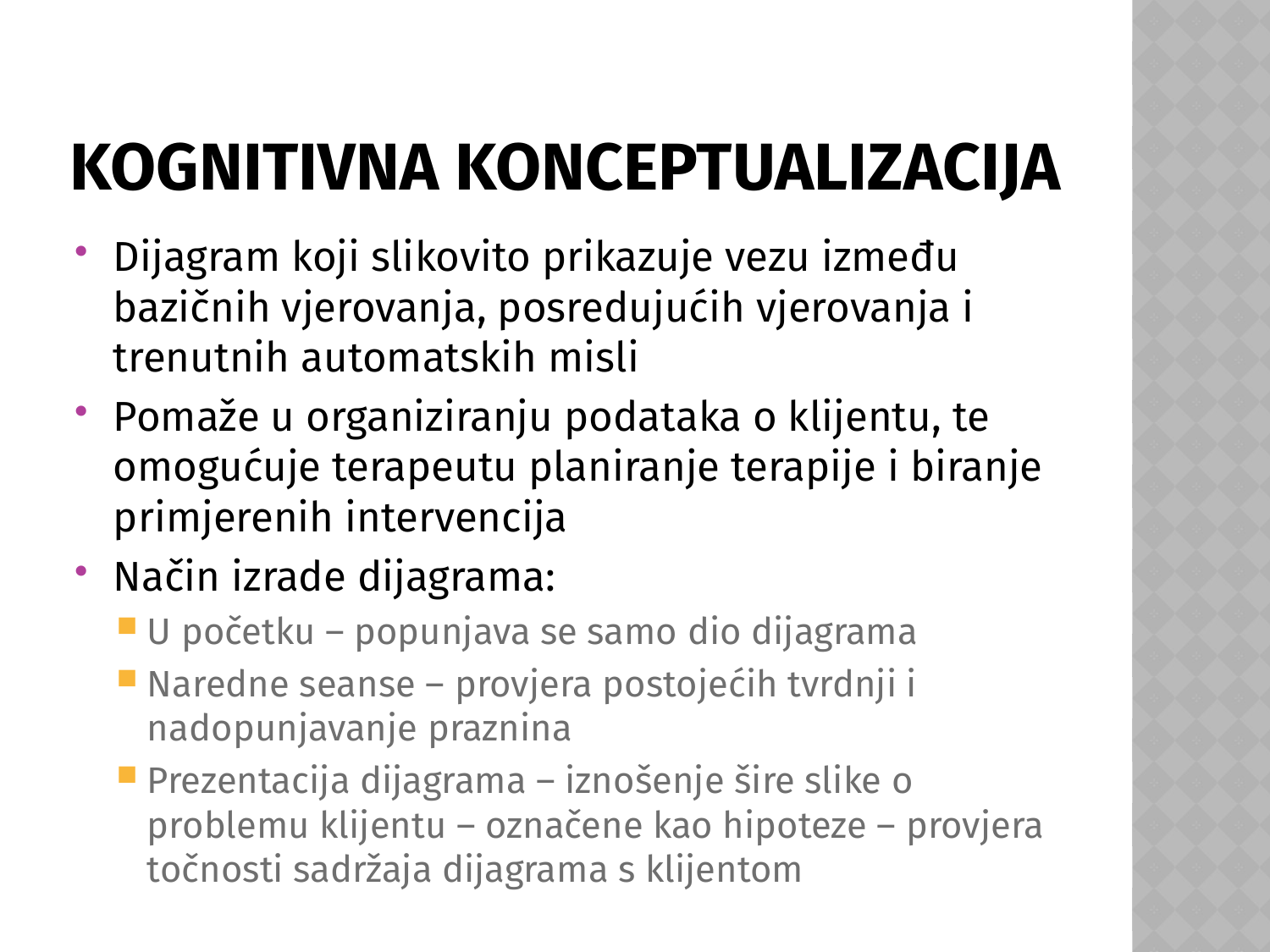

# Kognitivna konceptualizacija
Dijagram koji slikovito prikazuje vezu između bazičnih vjerovanja, posredujućih vjerovanja i trenutnih automatskih misli
Pomaže u organiziranju podataka o klijentu, te omogućuje terapeutu planiranje terapije i biranje primjerenih intervencija
Način izrade dijagrama:
U početku – popunjava se samo dio dijagrama
Naredne seanse – provjera postojećih tvrdnji i nadopunjavanje praznina
Prezentacija dijagrama – iznošenje šire slike o problemu klijentu – označene kao hipoteze – provjera točnosti sadržaja dijagrama s klijentom